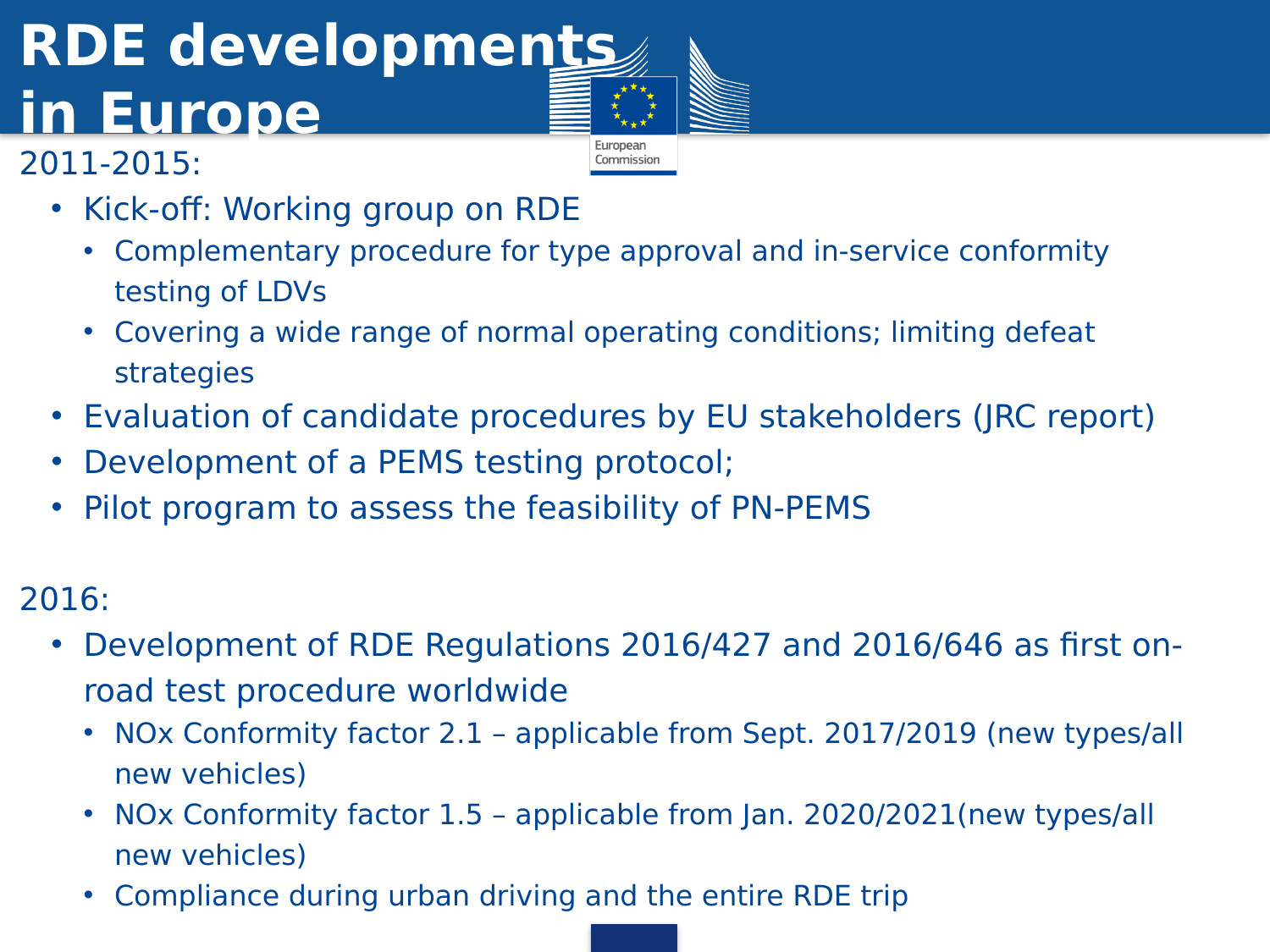

RDE developments
in Europe
2011-2015:
Kick-off: Working group on RDE
Complementary procedure for type approval and in-service conformity testing of LDVs
Covering a wide range of normal operating conditions; limiting defeat strategies
Evaluation of candidate procedures by EU stakeholders (JRC report)
Development of a PEMS testing protocol;
Pilot program to assess the feasibility of PN-PEMS

2016:
Development of RDE Regulations 2016/427 and 2016/646 as first on-road test procedure worldwide
NOx Conformity factor 2.1 – applicable from Sept. 2017/2019 (new types/all new vehicles)
NOx Conformity factor 1.5 – applicable from Jan. 2020/2021(new types/all new vehicles)
Compliance during urban driving and the entire RDE trip